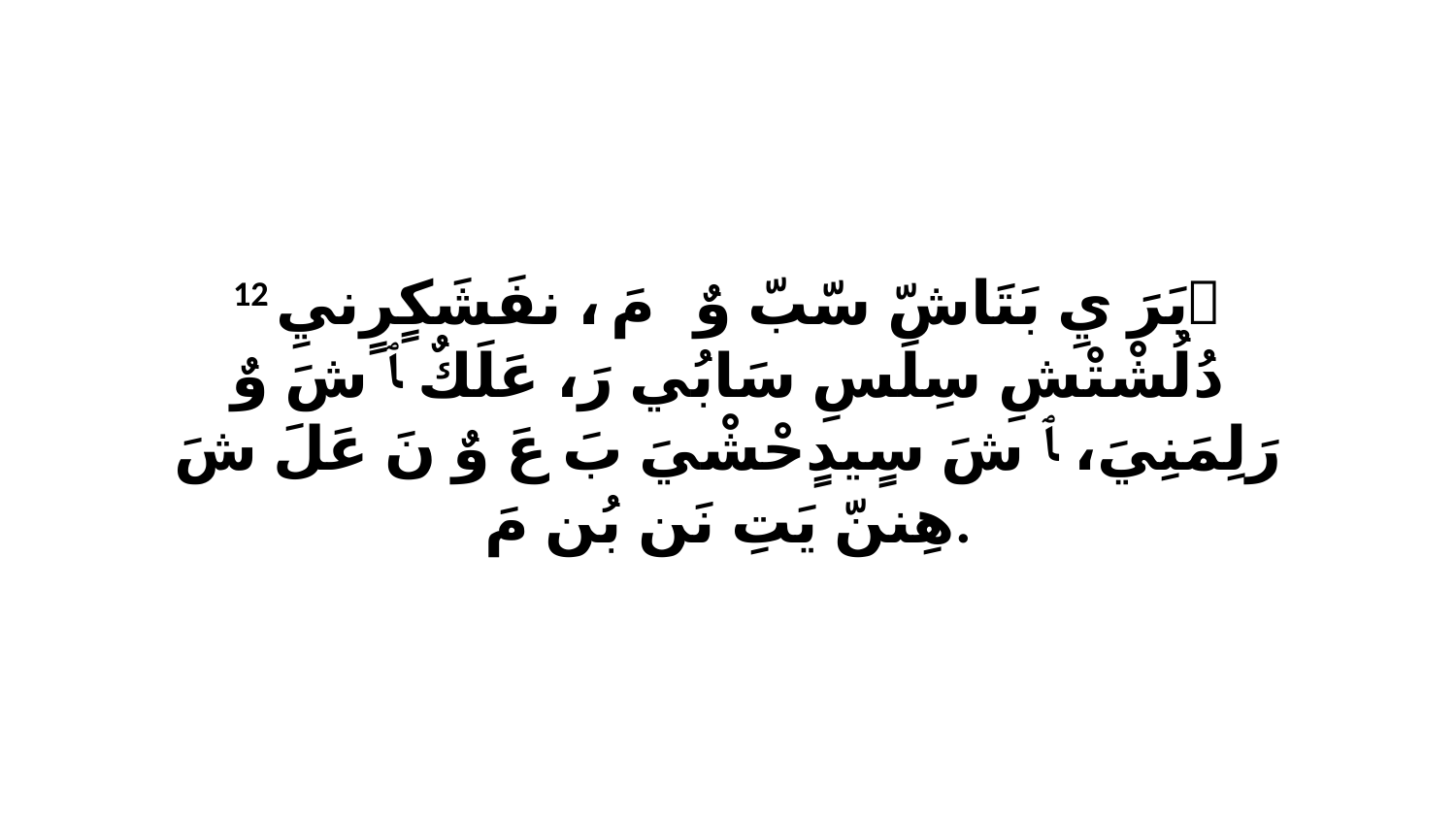

12 ﭑ بَرَ يِ بَتَاشّ سّبّ وٌ مَ، ﭑ نفَشَكٍرٍنيِ دُلُشْتْشِ سِلَسِ سَابُي رَ، عَلَكٌ ﭑ شَ وٌ رَلِمَنِيَ، ﭑ شَ سٍيدٍحْشْيَ بَ عَ وٌ نَ عَلَ شَ هِننّ يَتِ نَن بُن مَ.